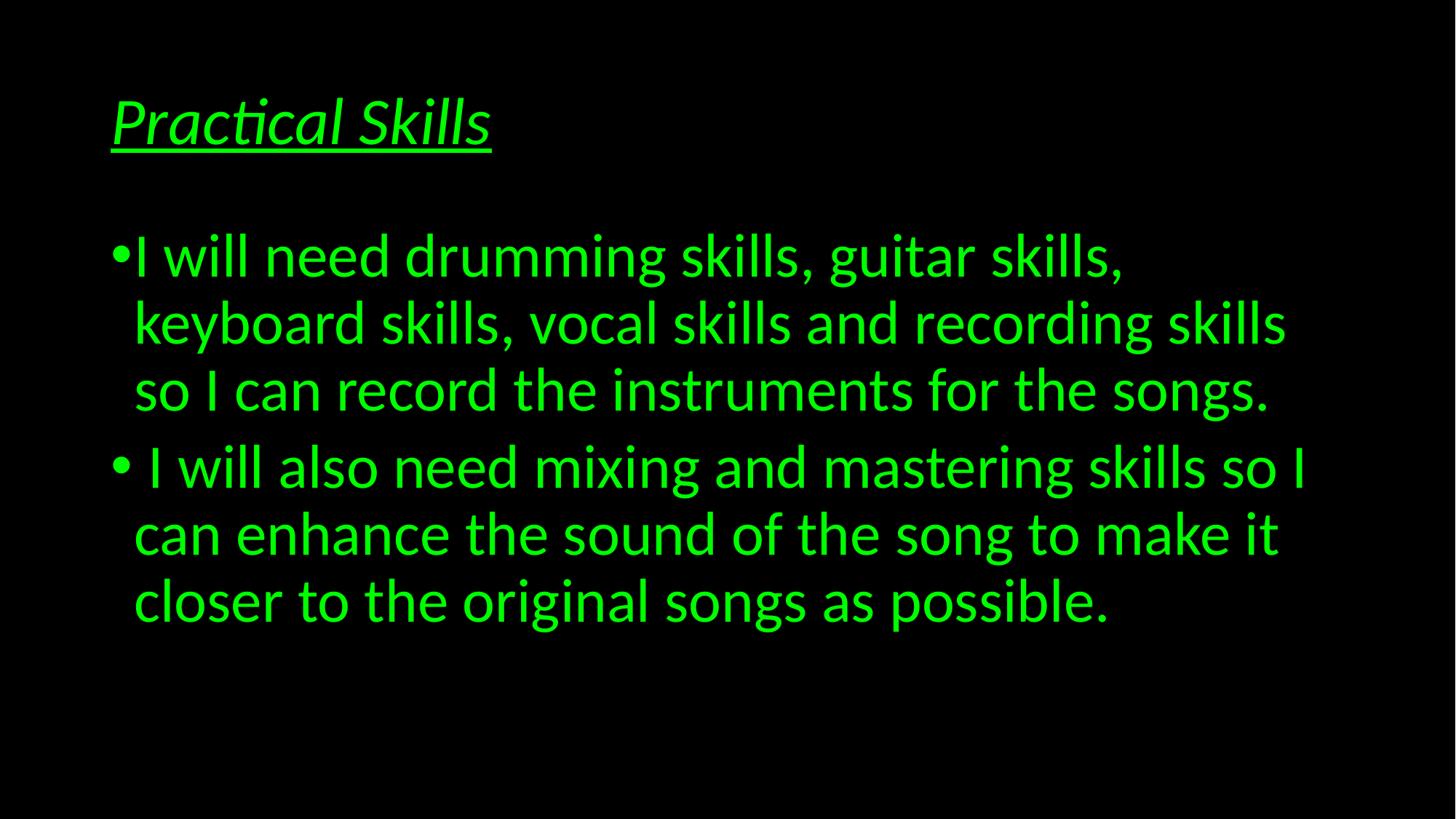

# Practical Skills
I will need drumming skills, guitar skills, keyboard skills, vocal skills and recording skills so I can record the instruments for the songs.
 I will also need mixing and mastering skills so I can enhance the sound of the song to make it closer to the original songs as possible.